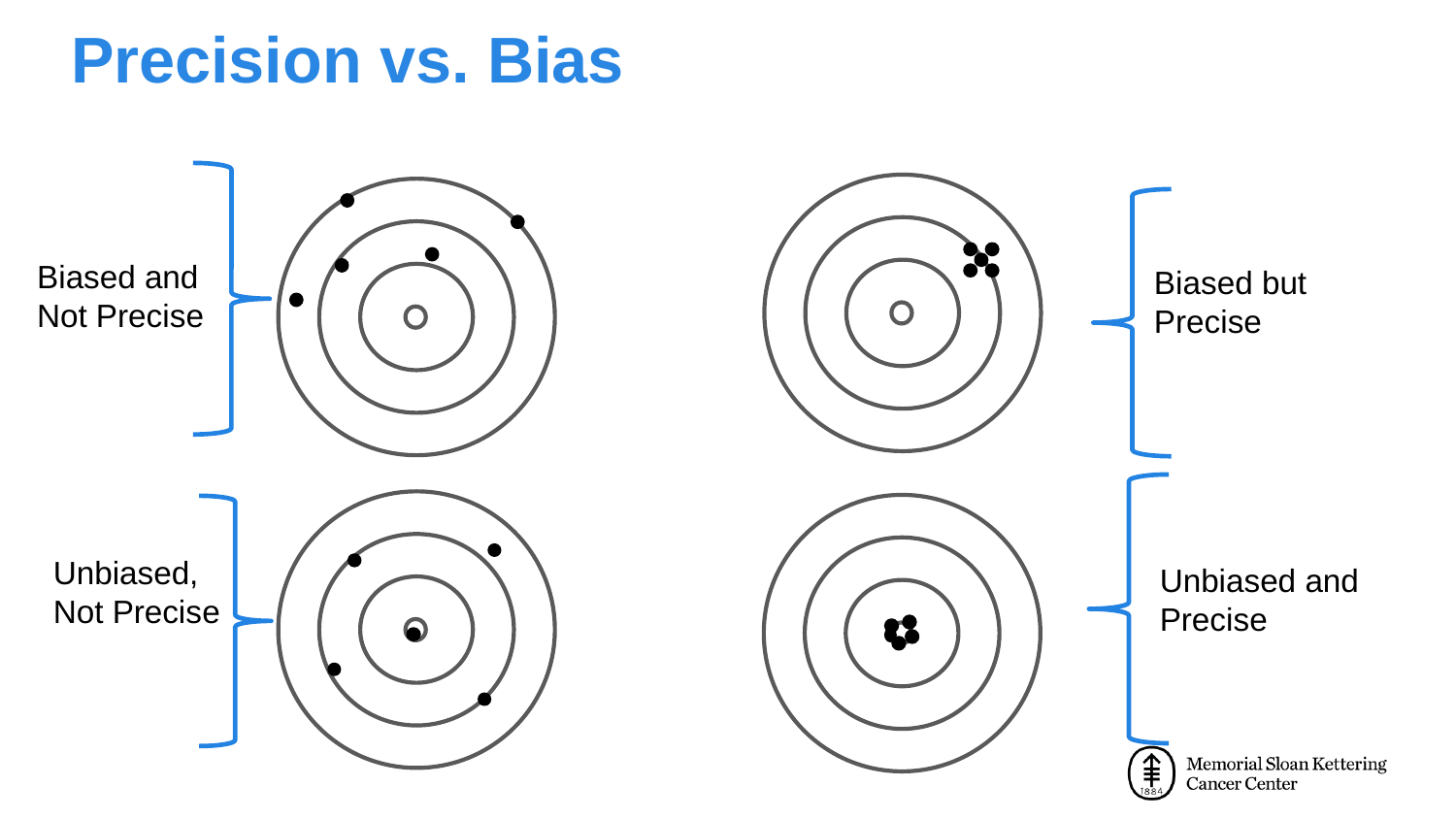

# Precision vs. Bias

Biased and
Not Precise

Biased but
Precise

Unbiased,
Not Precise

Unbiased and
Precise